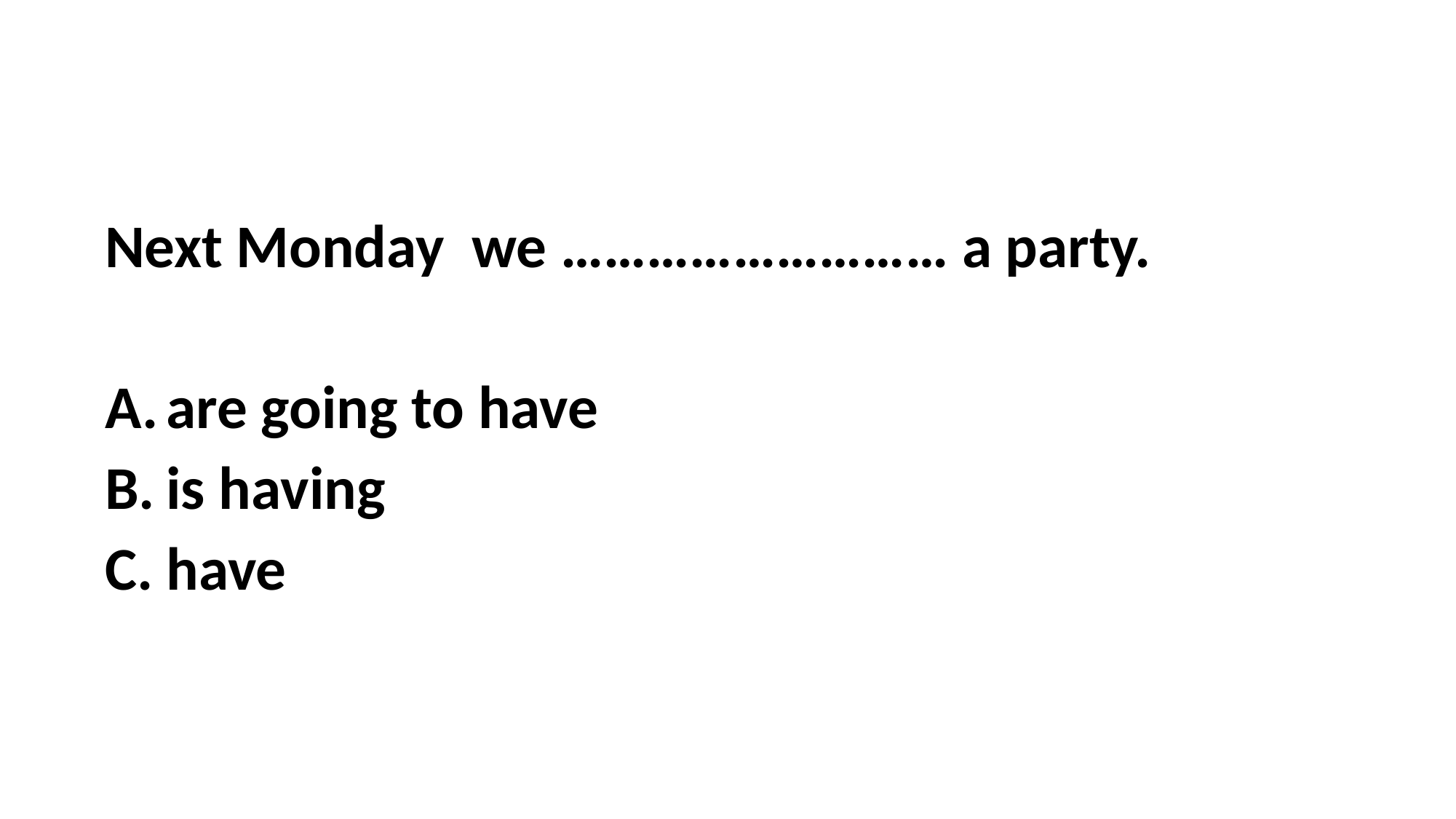

Next Monday  we ……………………… a party.

are going to have
is having
have